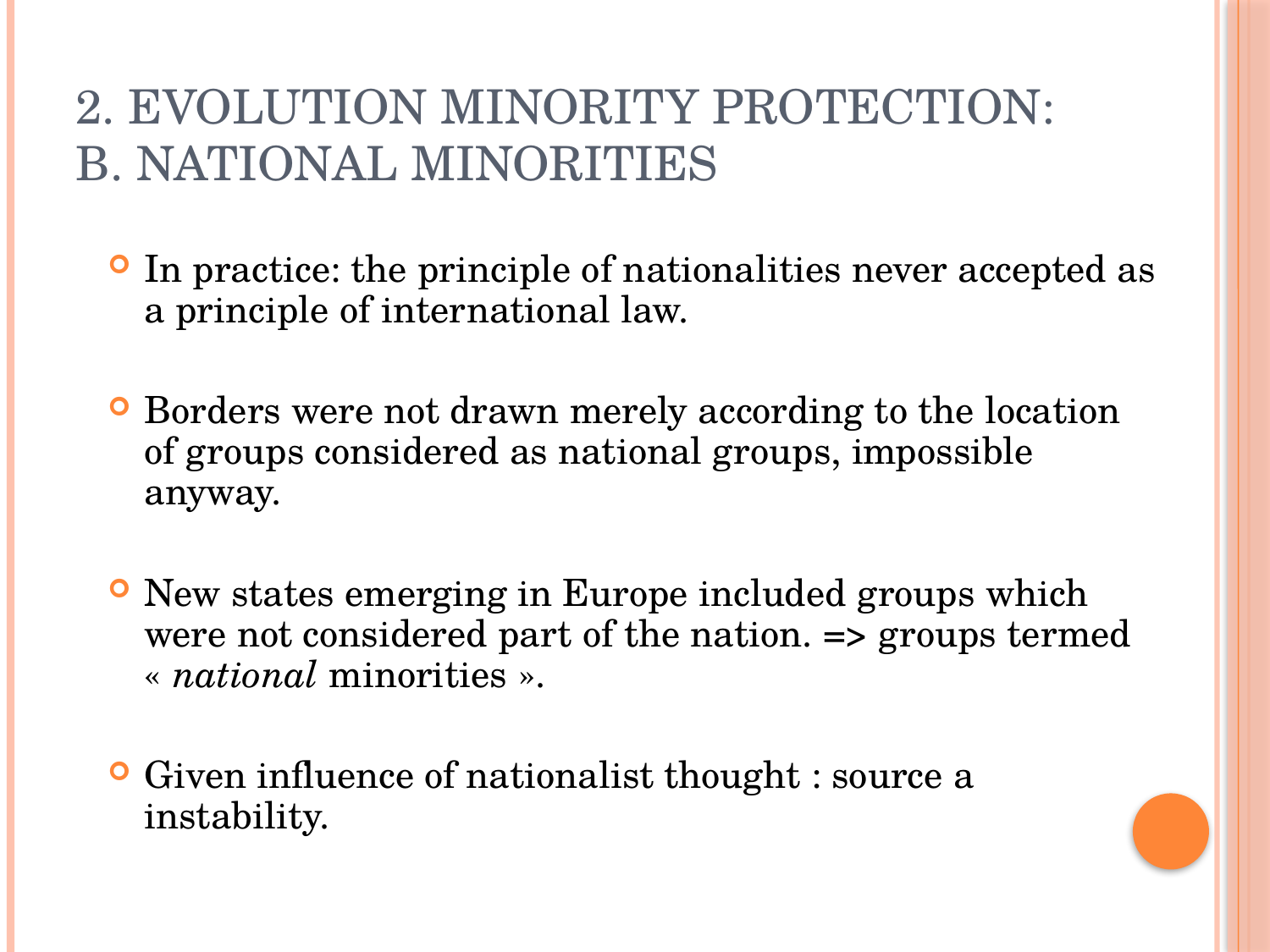

# 2. Evolution Minority Protection: B. National Minorities
In practice: the principle of nationalities never accepted as a principle of international law.

Borders were not drawn merely according to the location of groups considered as national groups, impossible anyway.

New states emerging in Europe included groups which were not considered part of the nation. => groups termed « national minorities ».

Given influence of nationalist thought : source a instability.